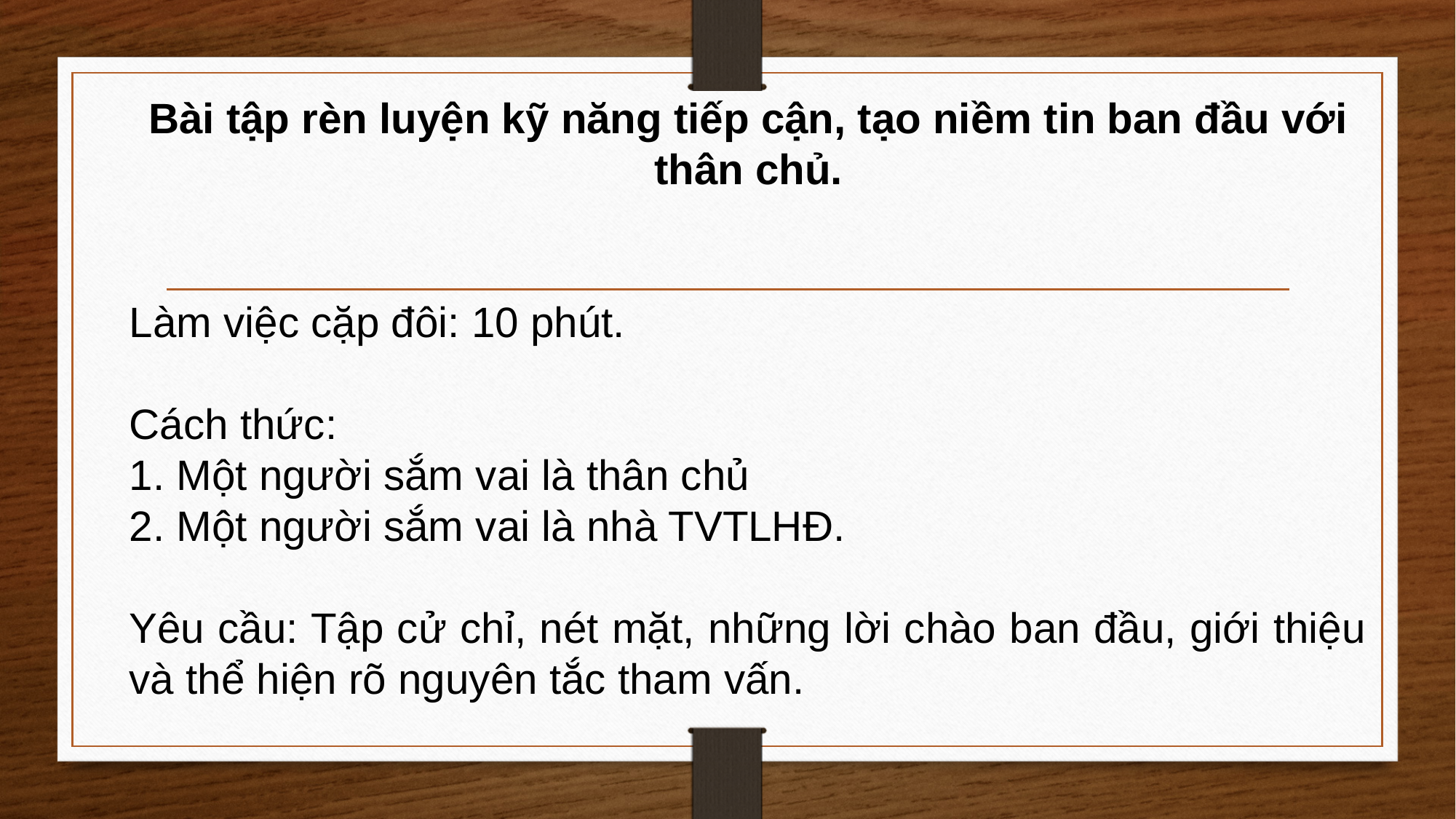

Bài tập rèn luyện kỹ năng tiếp cận, tạo niềm tin ban đầu với thân chủ.

Làm việc cặp đôi: 10 phút.

Cách thức:
1. Một người sắm vai là thân chủ
2. Một người sắm vai là nhà TVTLHĐ.

Yêu cầu: Tập cử chỉ, nét mặt, những lời chào ban đầu, giới thiệu và thể hiện rõ nguyên tắc tham vấn.